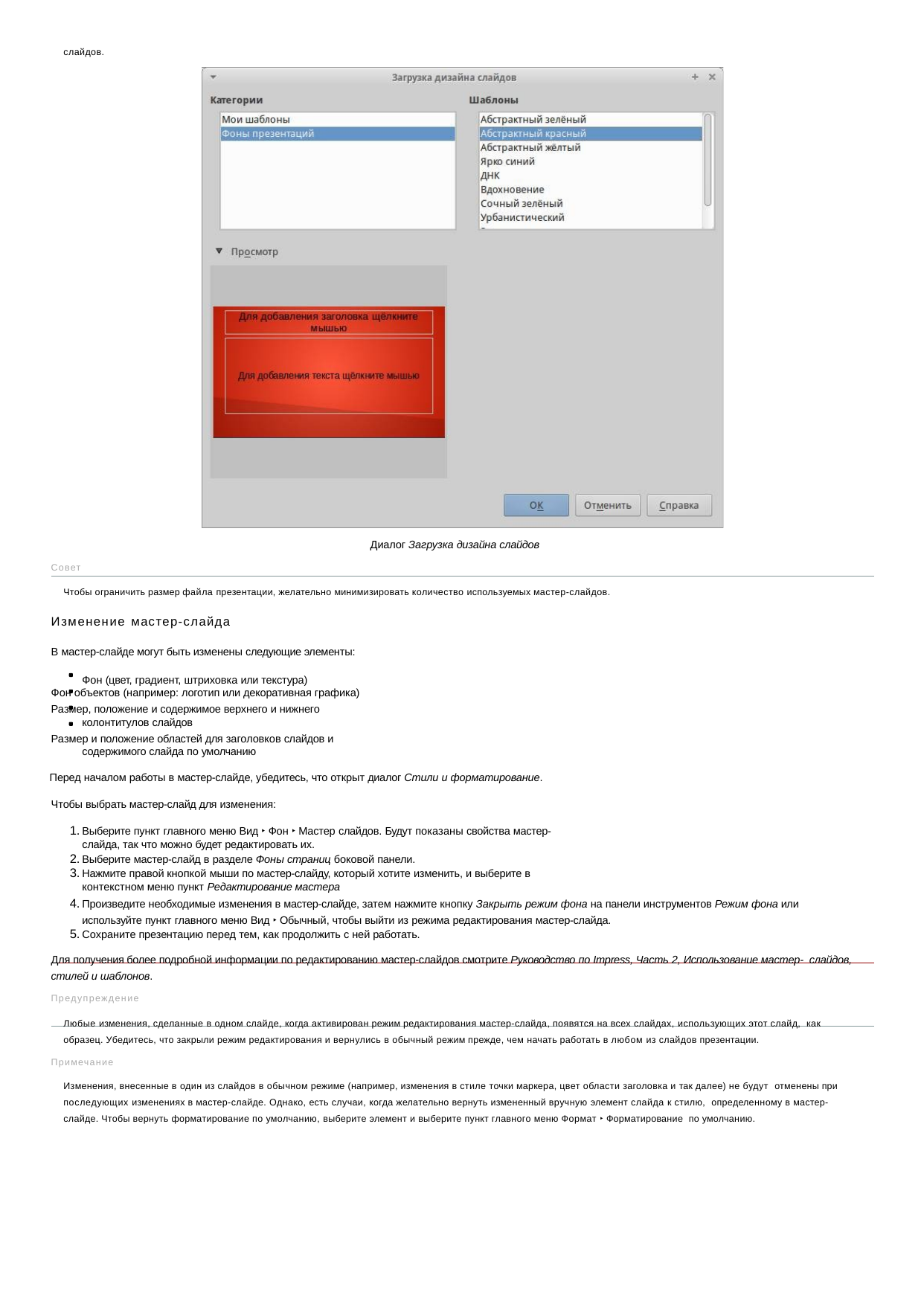

слайдов.

Диалог Загрузка дизайна слайдов
Совет

Чтобы ограничить размер файла презентации, желательно минимизировать количество используемых мастер-слайдов.

Изменение мастер-слайда
В мастер-слайде могут быть изменены следующие элементы:  Фон (цвет, градиент, штриховка или текстура)
Фон объектов (например: логотип или декоративная графика)
Размер, положение и содержимое верхнего и нижнего колонтитулов слайдов
Размер и положение областей для заголовков слайдов и содержимого слайда по умолчанию
Перед началом работы в мастер-слайде, убедитесь, что открыт диалог Стили и форматирование.  Чтобы выбрать мастер-слайд для изменения:
Выберите пункт главного меню Вид ‣ Фон ‣ Мастер слайдов. Будут показаны свойства мастер-слайда, так что можно будет редактировать их.
Выберите мастер-слайд в разделе Фоны страниц боковой панели.
Нажмите правой кнопкой мыши по мастер-слайду, который хотите изменить, и выберите в контекстном меню пункт Редактирование мастера
Произведите необходимые изменения в мастер-слайде, затем нажмите кнопку Закрыть режим фона на панели инструментов Режим фона или  используйте пункт главного меню Вид ‣ Обычный, чтобы выйти из режима редактирования мастер-слайда.
Сохраните презентацию перед тем, как продолжить с ней работать.
Для получения более подробной информации по редактированию мастер-слайдов смотрите Руководство по Impress, Часть 2, Использование мастер-  слайдов, стилей и шаблонов.
Предупреждение
Любые изменения, сделанные в одном слайде, когда активирован режим редактирования мастер-слайда, появятся на всех слайдах, использующих этот слайд,  как образец. Убедитесь, что закрыли режим редактирования и вернулись в обычный режим прежде, чем начать работать в любом из слайдов презентации.
Примечание
Изменения, внесенные в один из слайдов в обычном режиме (например, изменения в стиле точки маркера, цвет области заголовка и так далее) не будут  отменены при последующих изменениях в мастер-слайде. Однако, есть случаи, когда желательно вернуть измененный вручную элемент слайда к стилю,  определенному в мастер-слайде. Чтобы вернуть форматирование по умолчанию, выберите элемент и выберите пункт главного меню Формат ‣ Форматирование  по умолчанию.